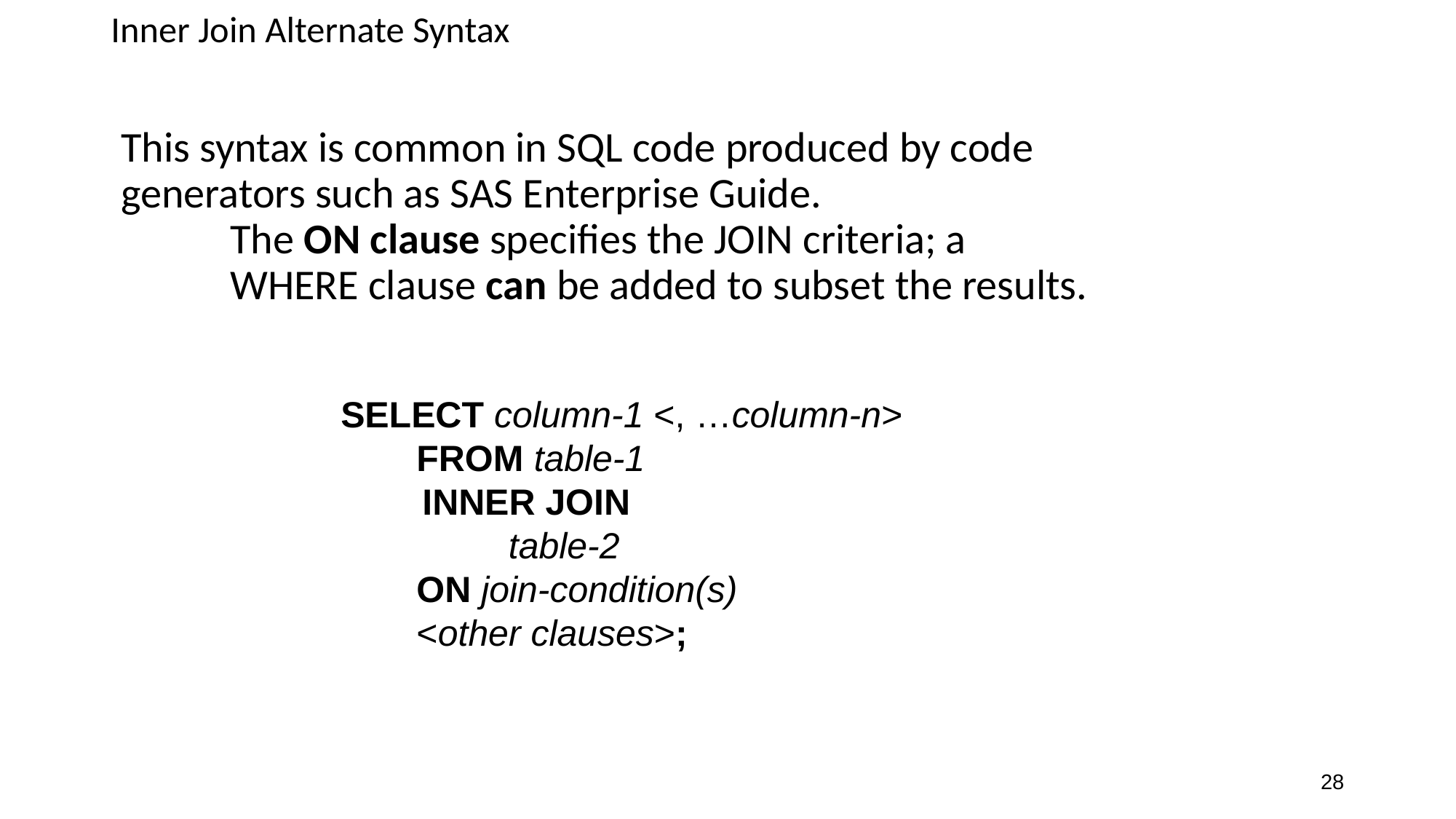

# Inner Join Alternate Syntax
This syntax is common in SQL code produced by code generators such as SAS Enterprise Guide.
 	The ON clause specifies the JOIN criteria; a
	WHERE clause can be added to subset the results.
SELECT column-1 <, …column-n>
	FROM table-1
        INNER JOIN
		 table-2
	ON join-condition(s)
	<other clauses>;

28